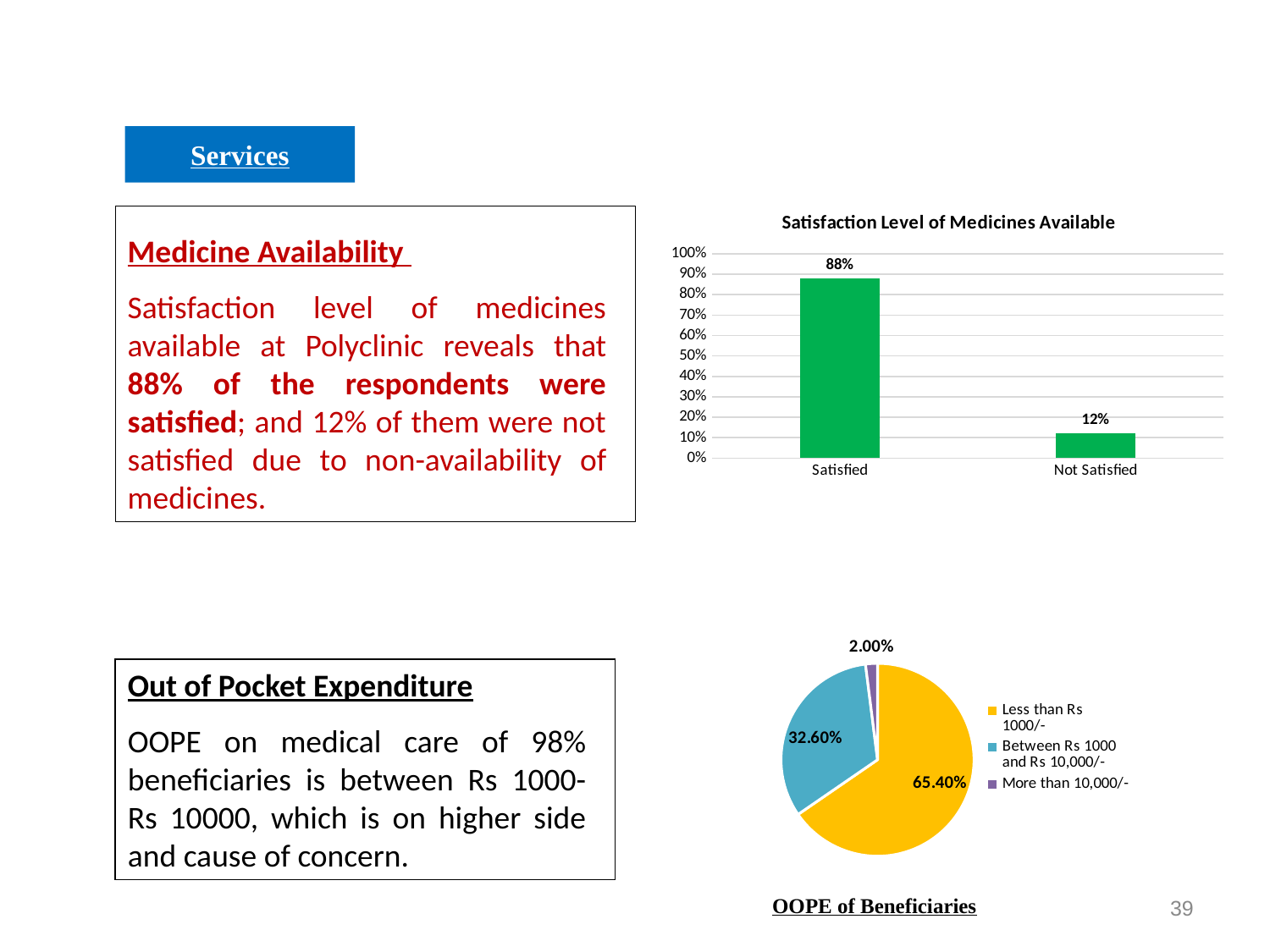

# Services

### Chart:  Satisfaction Level of Medicines Available

| Category |  |
|---|---|
| Satisfied | 0.88 |
| Not Satisfied | 0.12000000000000002 |
Medicine Availability
Satisfaction level of medicines available at Polyclinic reveals that 88% of the respondents were satisfied; and 12% of them were not satisfied due to non-availability of medicines.

### Chart

| Category |  |
|---|---|
| Less than Rs 1000/- | 0.654 |
| Between Rs 1000 and Rs 10,000/- | 0.326 |
| More than 10,000/- | 0.02 |
Out of Pocket Expenditure
OOPE on medical care of 98% beneficiaries is between Rs 1000-Rs 10000, which is on higher side and cause of concern.
39
OOPE of Beneficiaries